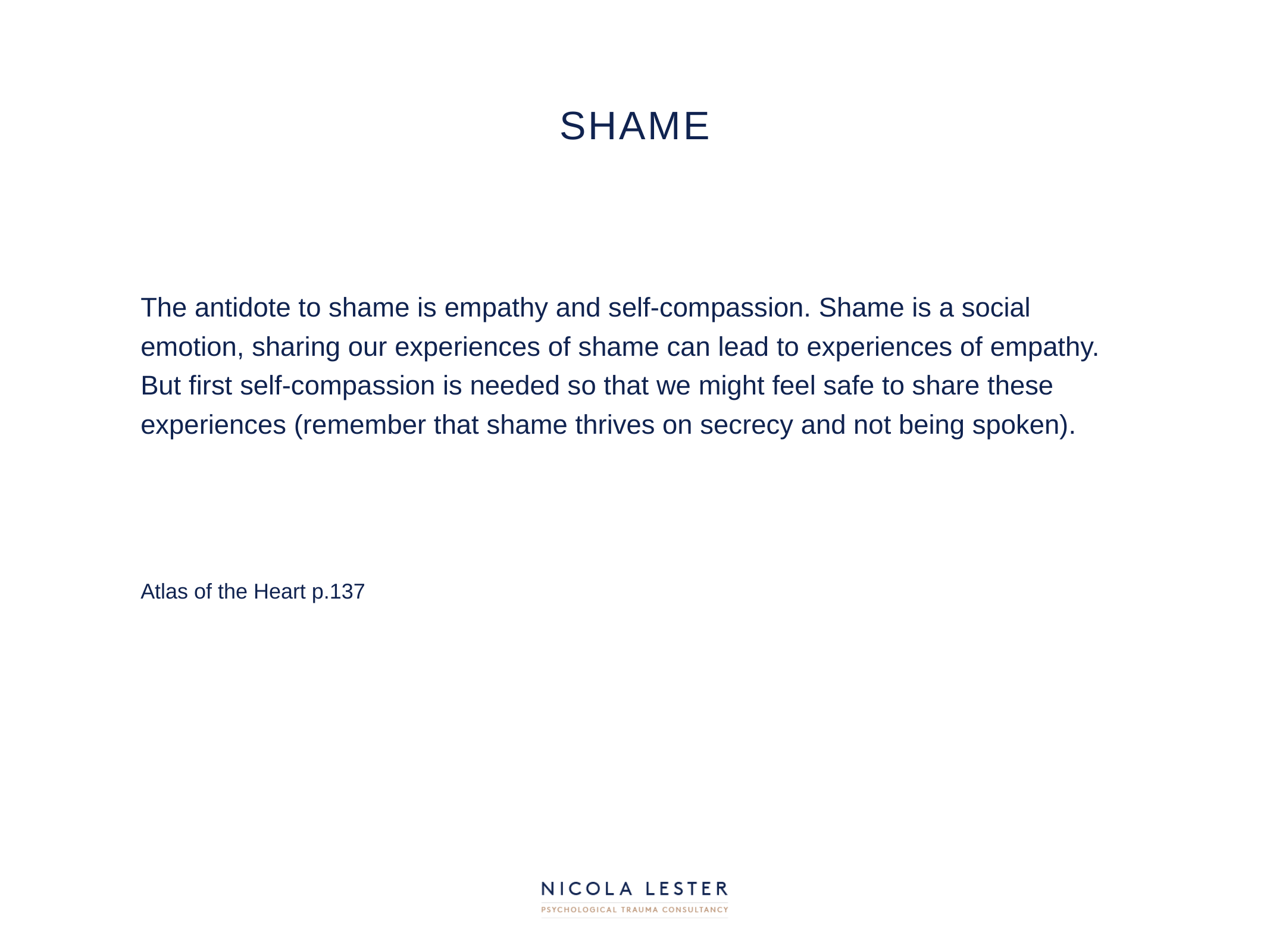

# Shame

The antidote to shame is empathy and self-compassion. Shame is a social emotion, sharing our experiences of shame can lead to experiences of empathy. But first self-compassion is needed so that we might feel safe to share these experiences (remember that shame thrives on secrecy and not being spoken).

Atlas of the Heart p.137